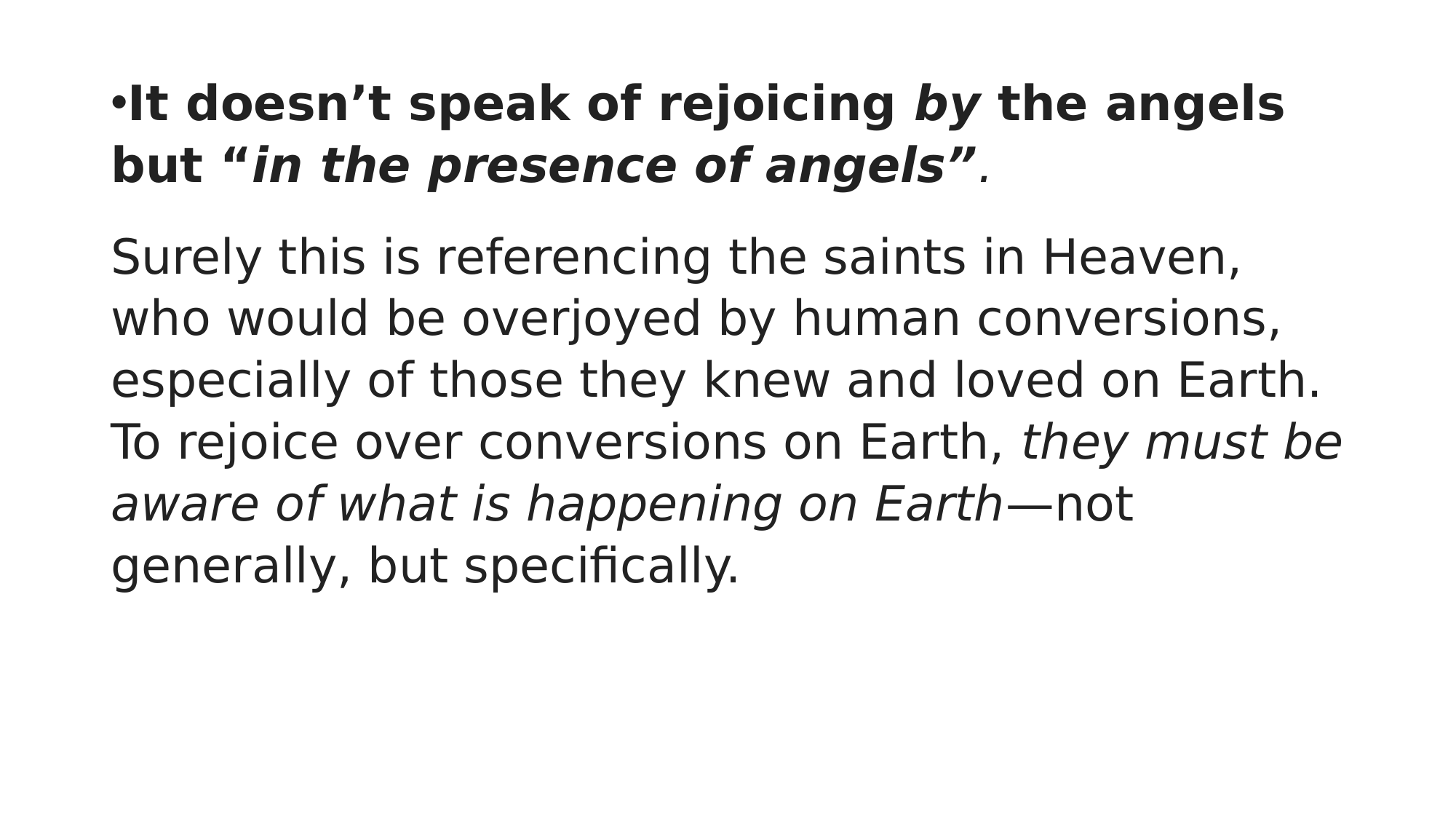

#
It doesn’t speak of rejoicing by the angels but “in the presence of angels”.
Surely this is referencing the saints in Heaven, who would be overjoyed by human conversions, especially of those they knew and loved on Earth. To rejoice over conversions on Earth, they must be aware of what is happening on Earth—not generally, but specifically.